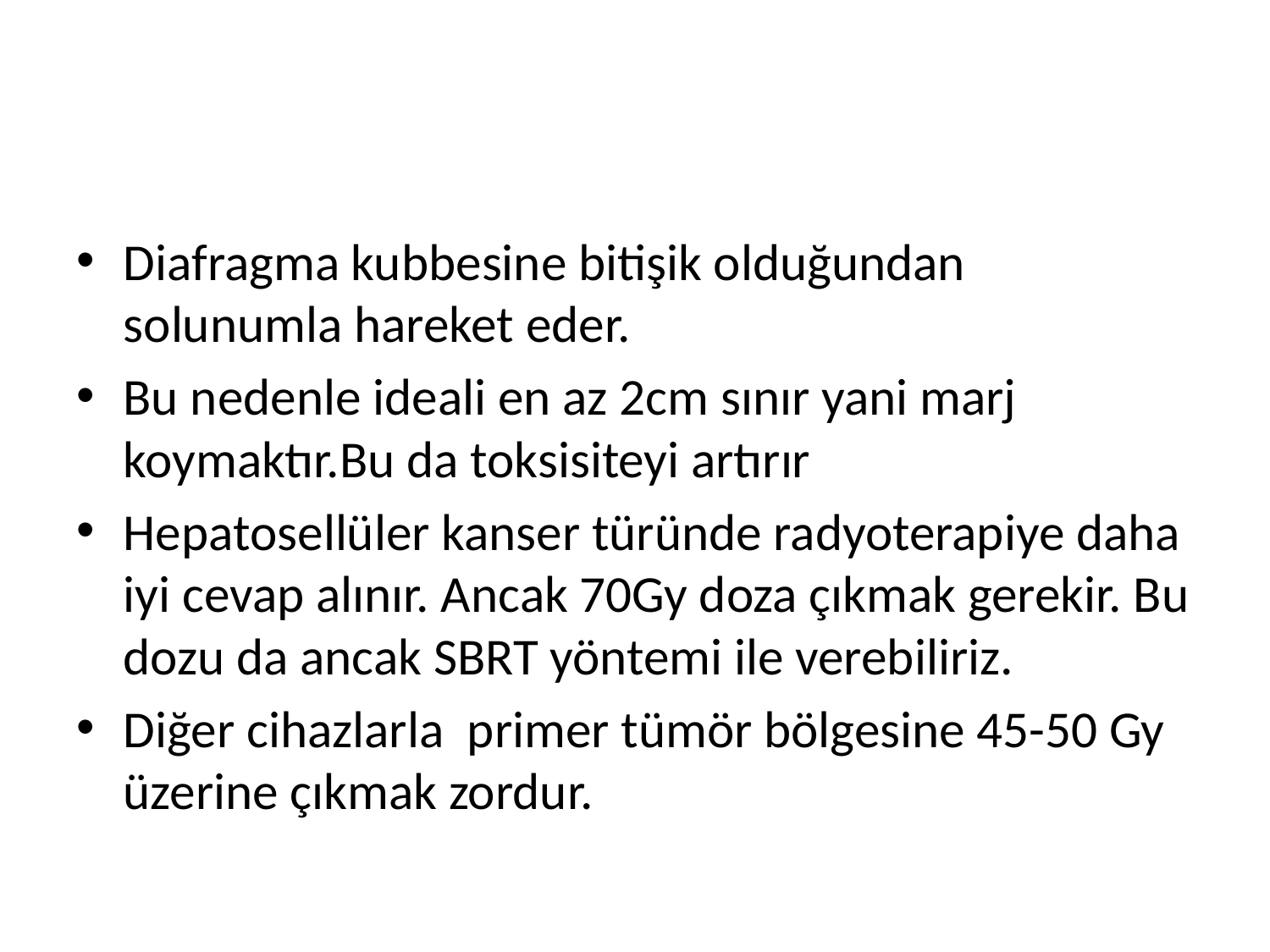

#
Diafragma kubbesine bitişik olduğundan solunumla hareket eder.
Bu nedenle ideali en az 2cm sınır yani marj koymaktır.Bu da toksisiteyi artırır
Hepatosellüler kanser türünde radyoterapiye daha iyi cevap alınır. Ancak 70Gy doza çıkmak gerekir. Bu dozu da ancak SBRT yöntemi ile verebiliriz.
Diğer cihazlarla  primer tümör bölgesine 45-50 Gy üzerine çıkmak zordur.